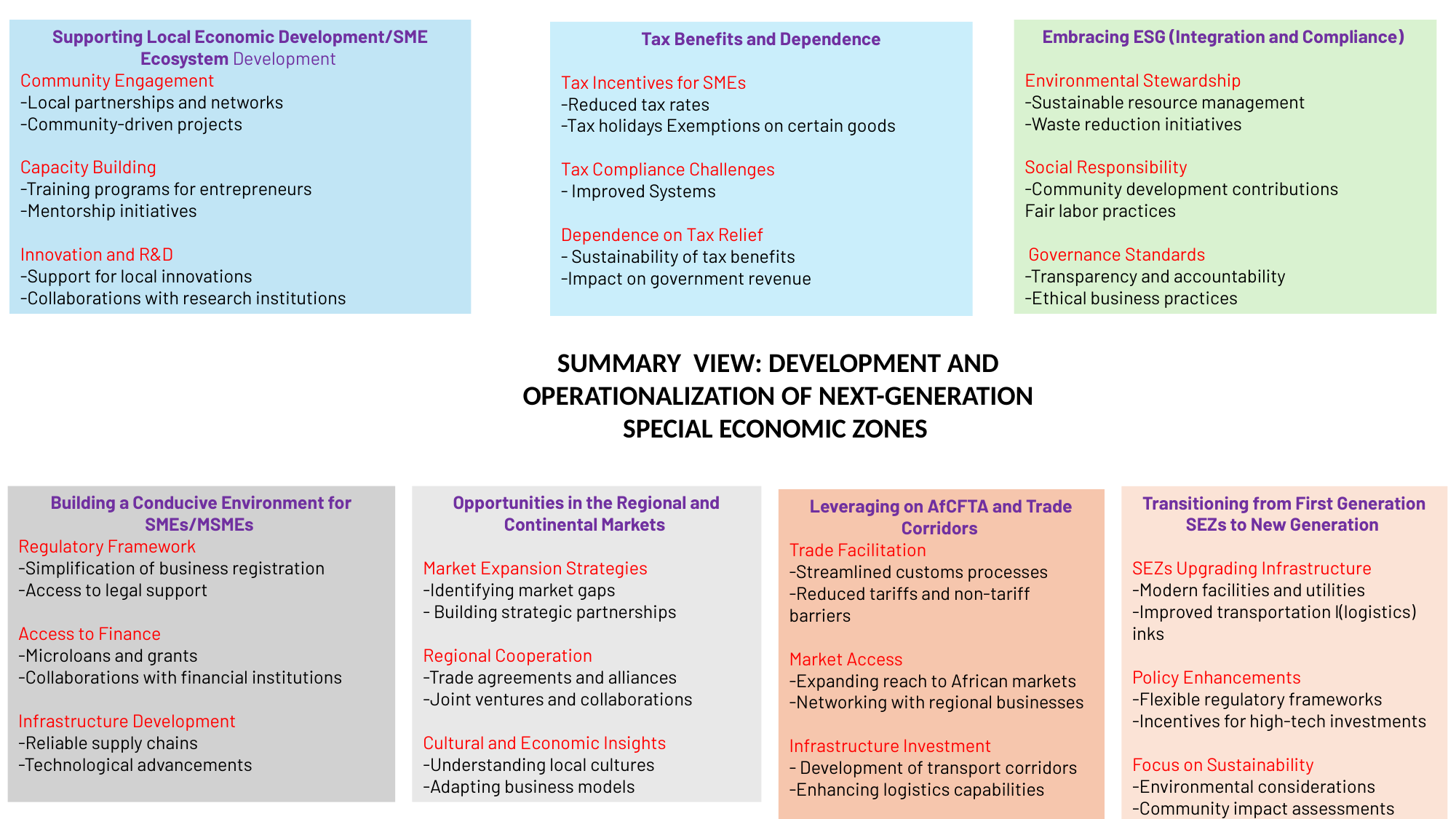

Supporting Local Economic Development/SME Ecosystem Development
Community Engagement
-Local partnerships and networks
-Community-driven projects

Capacity Building
-Training programs for entrepreneurs
-Mentorship initiatives

Innovation and R&D
-Support for local innovations
-Collaborations with research institutions
Embracing ESG (Integration and Compliance)

Environmental Stewardship
-Sustainable resource management
-Waste reduction initiatives

Social Responsibility
-Community development contributions
Fair labor practices

 Governance Standards
-Transparency and accountability
-Ethical business practices
Tax Benefits and Dependence

Tax Incentives for SMEs
-Reduced tax rates
-Tax holidays Exemptions on certain goods

Tax Compliance Challenges
- Improved Systems

Dependence on Tax Relief
- Sustainability of tax benefits
-Impact on government revenue

SUMMARY  VIEW: DEVELOPMENT AND OPERATIONALIZATION OF NEXT-GENERATION SPECIAL ECONOMIC ZONES
Building a Conducive Environment for SMEs/MSMEs
Regulatory Framework
-Simplification of business registration
-Access to legal support

Access to Finance
-Microloans and grants
-Collaborations with financial institutions

Infrastructure Development
-Reliable supply chains
-Technological advancements

Opportunities in the Regional and Continental Markets

Market Expansion Strategies
-Identifying market gaps
- Building strategic partnerships

Regional Cooperation
-Trade agreements and alliances
-Joint ventures and collaborations

Cultural and Economic Insights
-Understanding local cultures
-Adapting business models
Transitioning from First Generation SEZs to New Generation

SEZs Upgrading Infrastructure
-Modern facilities and utilities
-Improved transportation l(logistics) inks

Policy Enhancements
-Flexible regulatory frameworks
-Incentives for high-tech investments

Focus on Sustainability
-Environmental considerations
-Community impact assessments
Leveraging on AfCFTA and Trade Corridors
Trade Facilitation
-Streamlined customs processes
-Reduced tariffs and non-tariff barriers

Market Access
-Expanding reach to African markets
-Networking with regional businesses

Infrastructure Investment
- Development of transport corridors
-Enhancing logistics capabilities